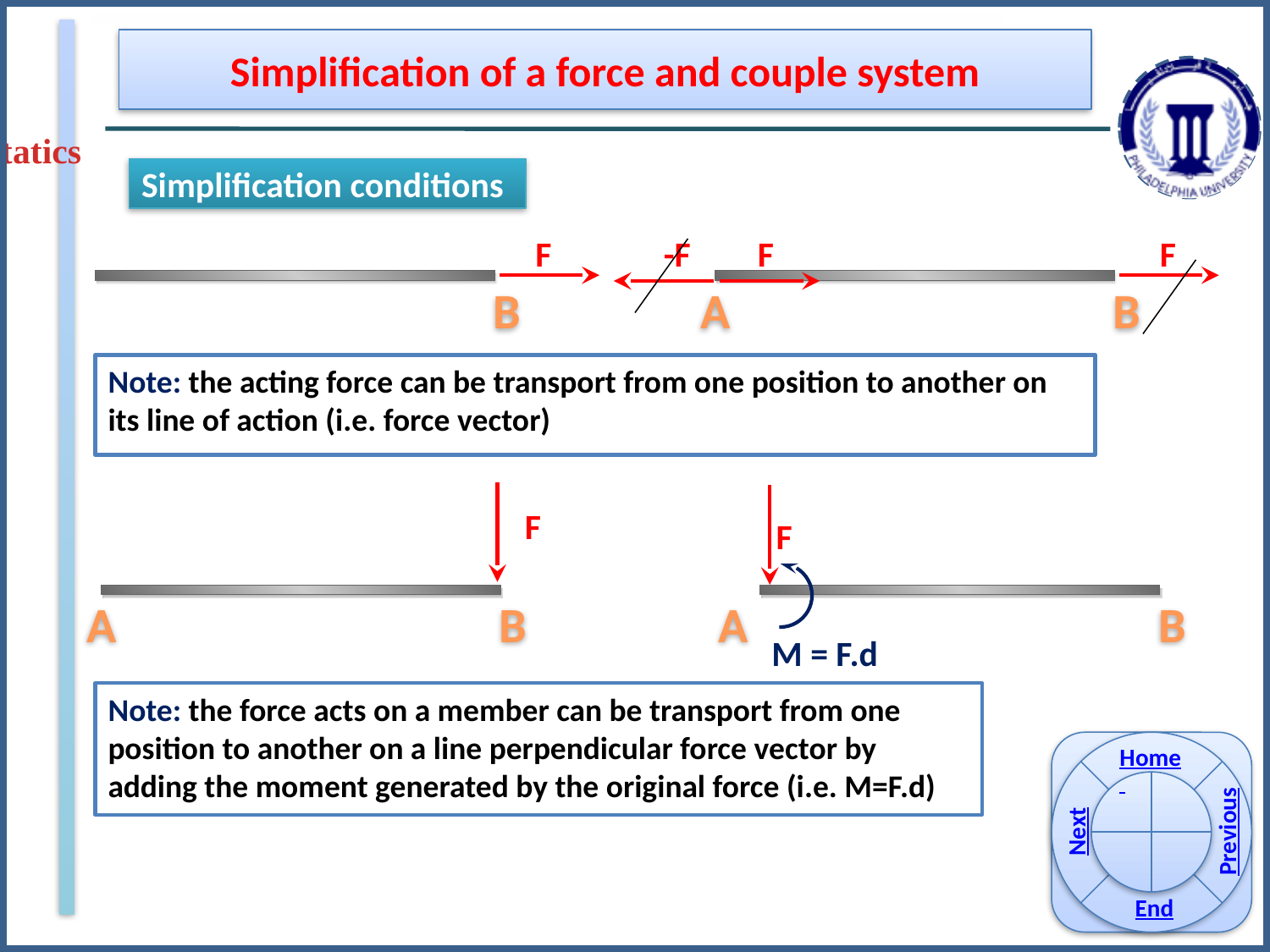

Simplification of a force and couple system

Statics
Simplification conditions

F
-F
F
F

B
A
B
Note: the acting force can be transport from one position to another on its line of action (i.e. force vector)
F
F

A
B
A
B
M = F.d
Note: the force acts on a member can be transport from one position to another on a line perpendicular force vector by adding the moment generated by the original force (i.e. M=F.d)

Home

Previous
Next
End